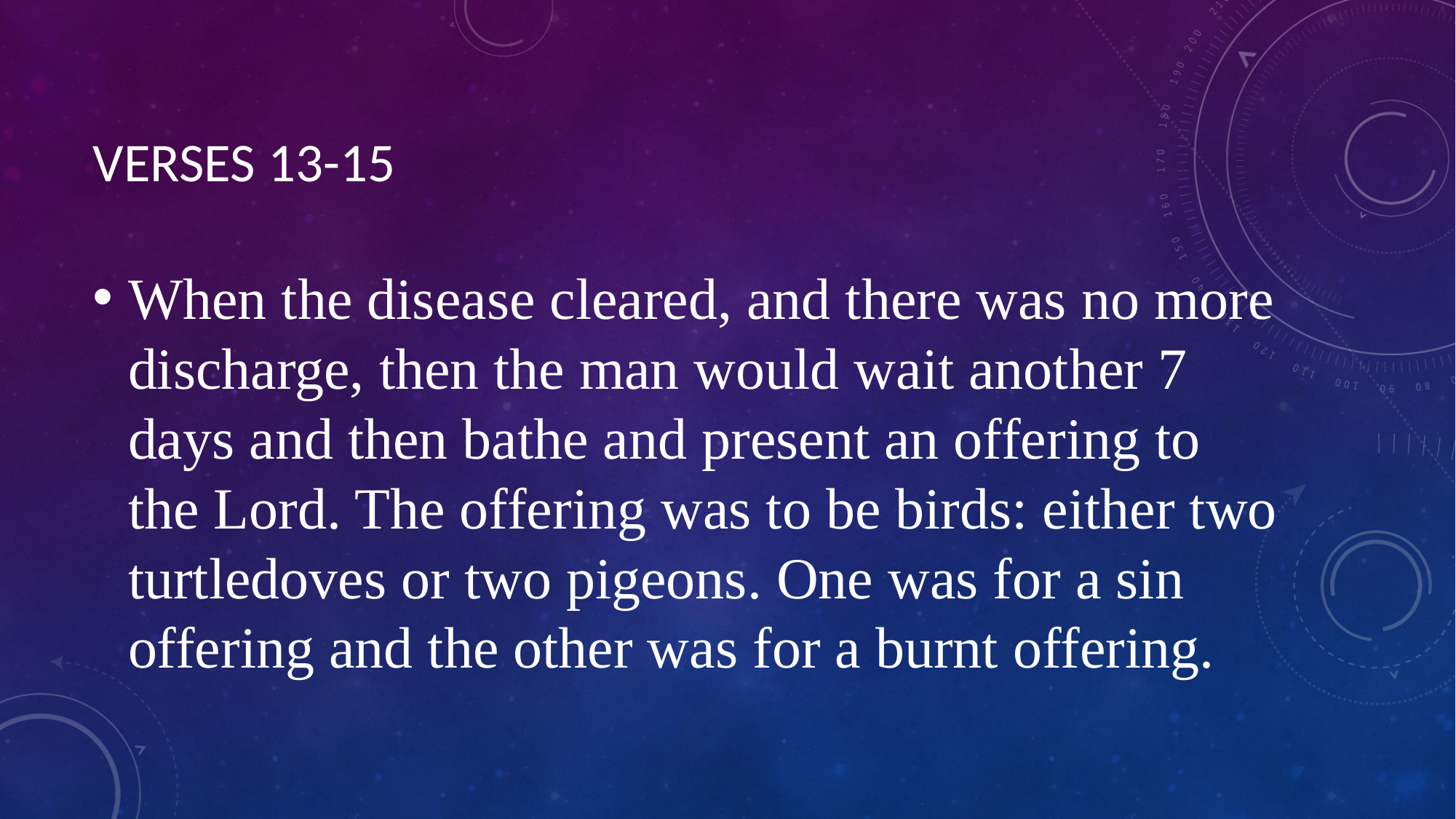

# Verses 13-15
When the disease cleared, and there was no more discharge, then the man would wait another 7 days and then bathe and present an offering to the Lord. The offering was to be birds: either two turtledoves or two pigeons. One was for a sin offering and the other was for a burnt offering.